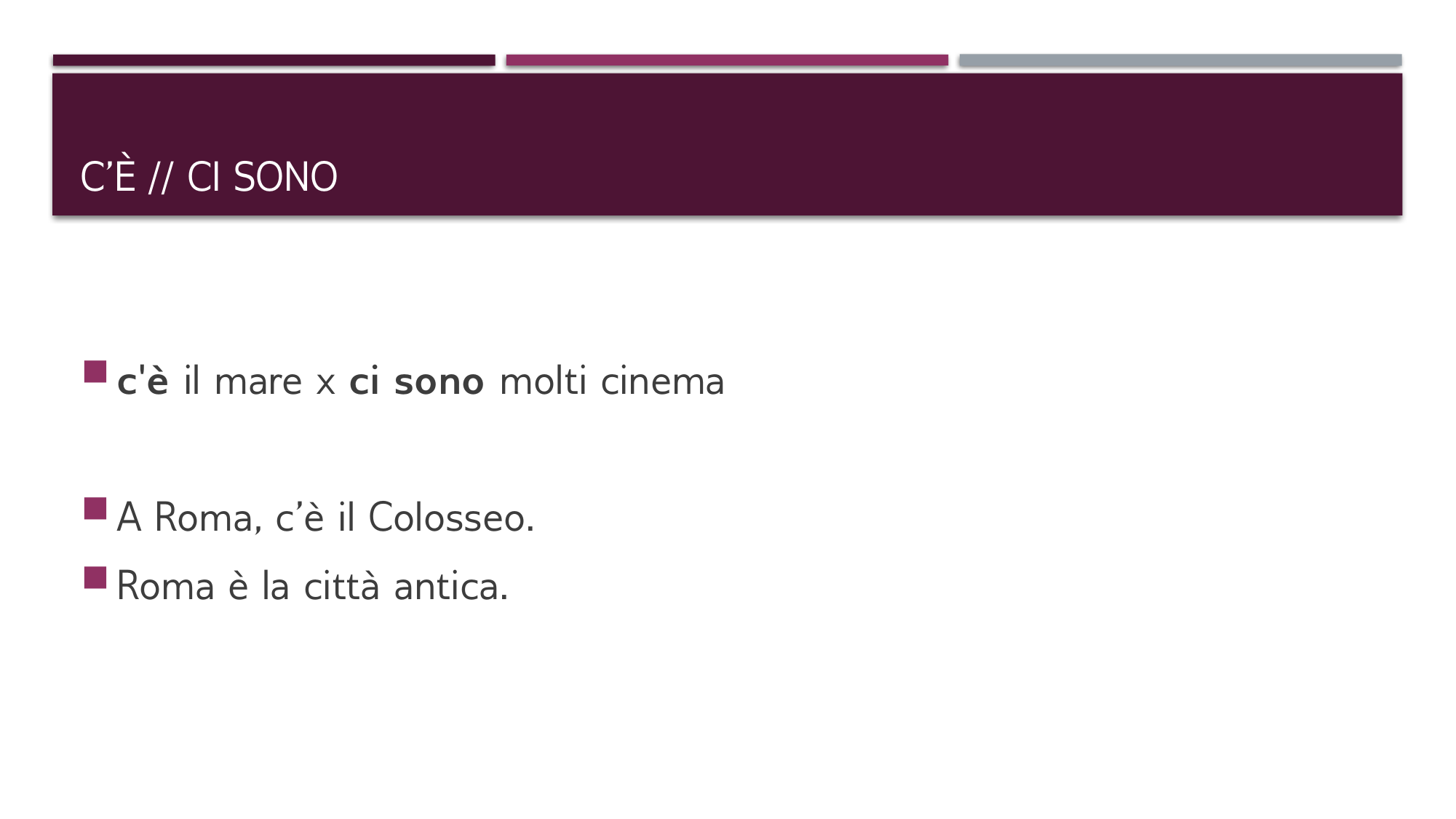

# c’è // Ci sono
c'è il mare x ci sono molti cinema

A Roma, c’è il Colosseo.
Roma è la città antica.